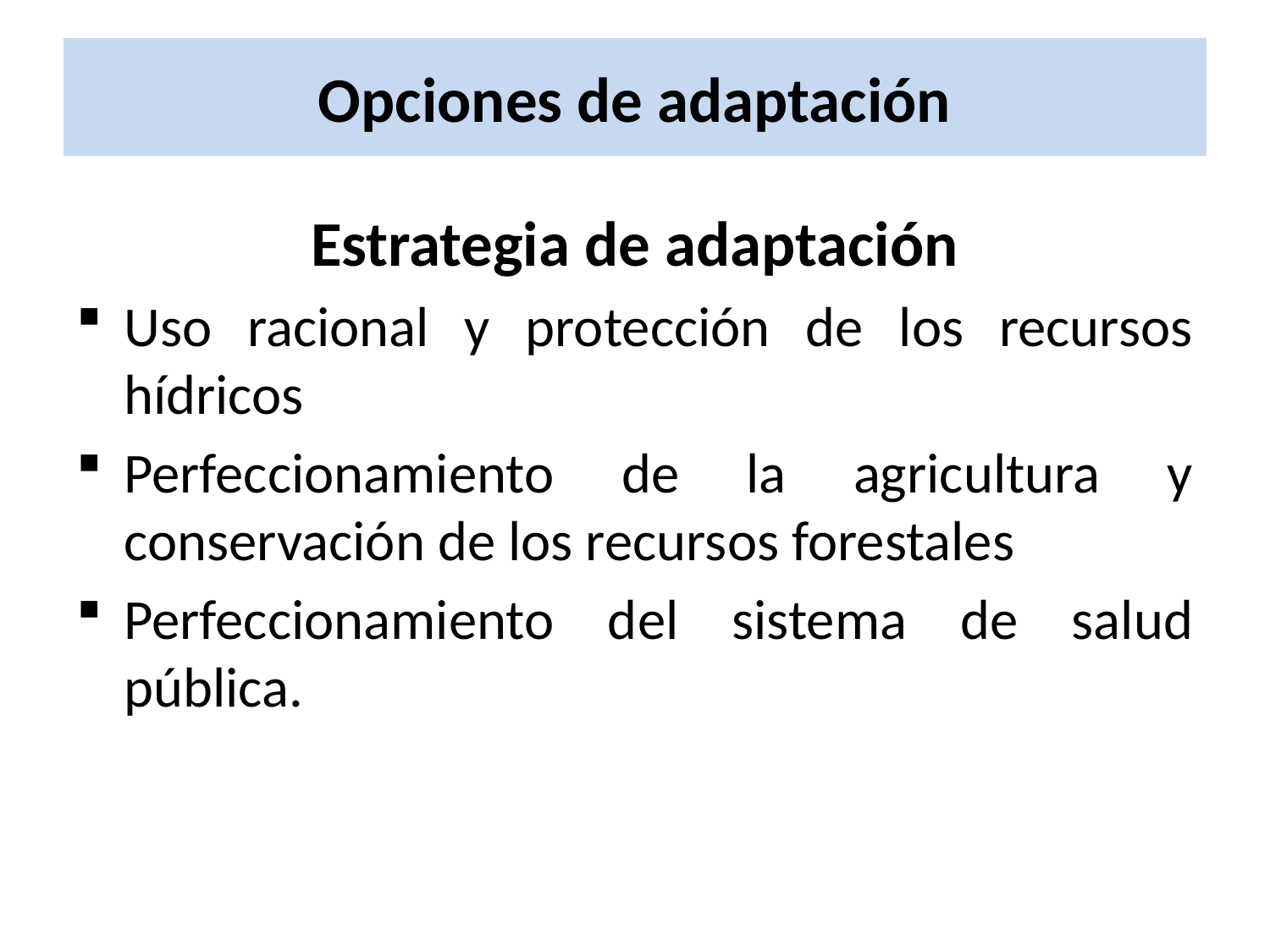

# Opciones de adaptación
Estrategia de adaptación
Uso racional y protección de los recursos hídricos
Perfeccionamiento de la agricultura y conservación de los recursos forestales
Perfeccionamiento del sistema de salud pública.